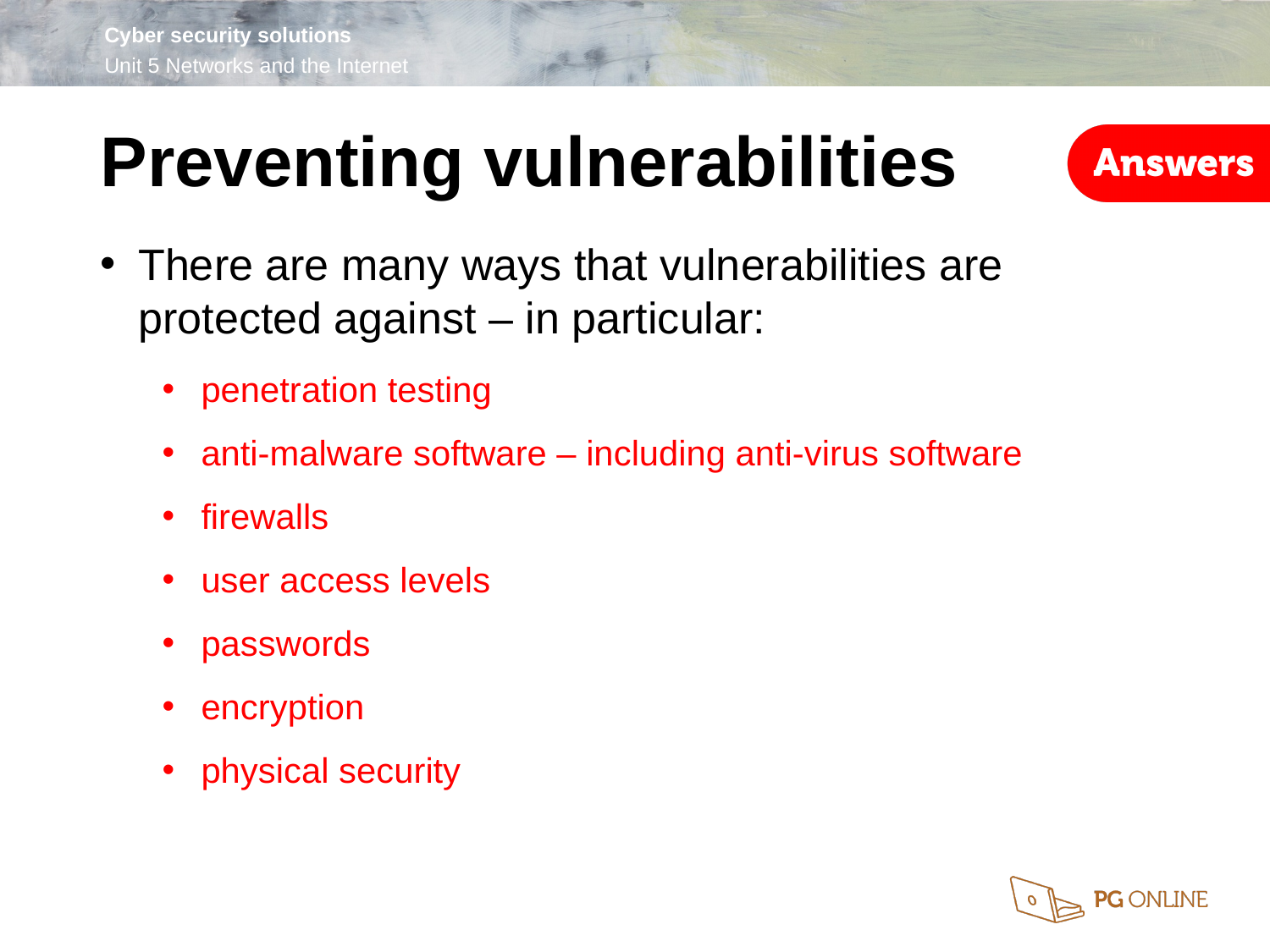

Preventing vulnerabilities
There are many ways that vulnerabilities are protected against – in particular:
penetration testing
anti-malware software – including anti-virus software
firewalls
user access levels
passwords
encryption
physical security